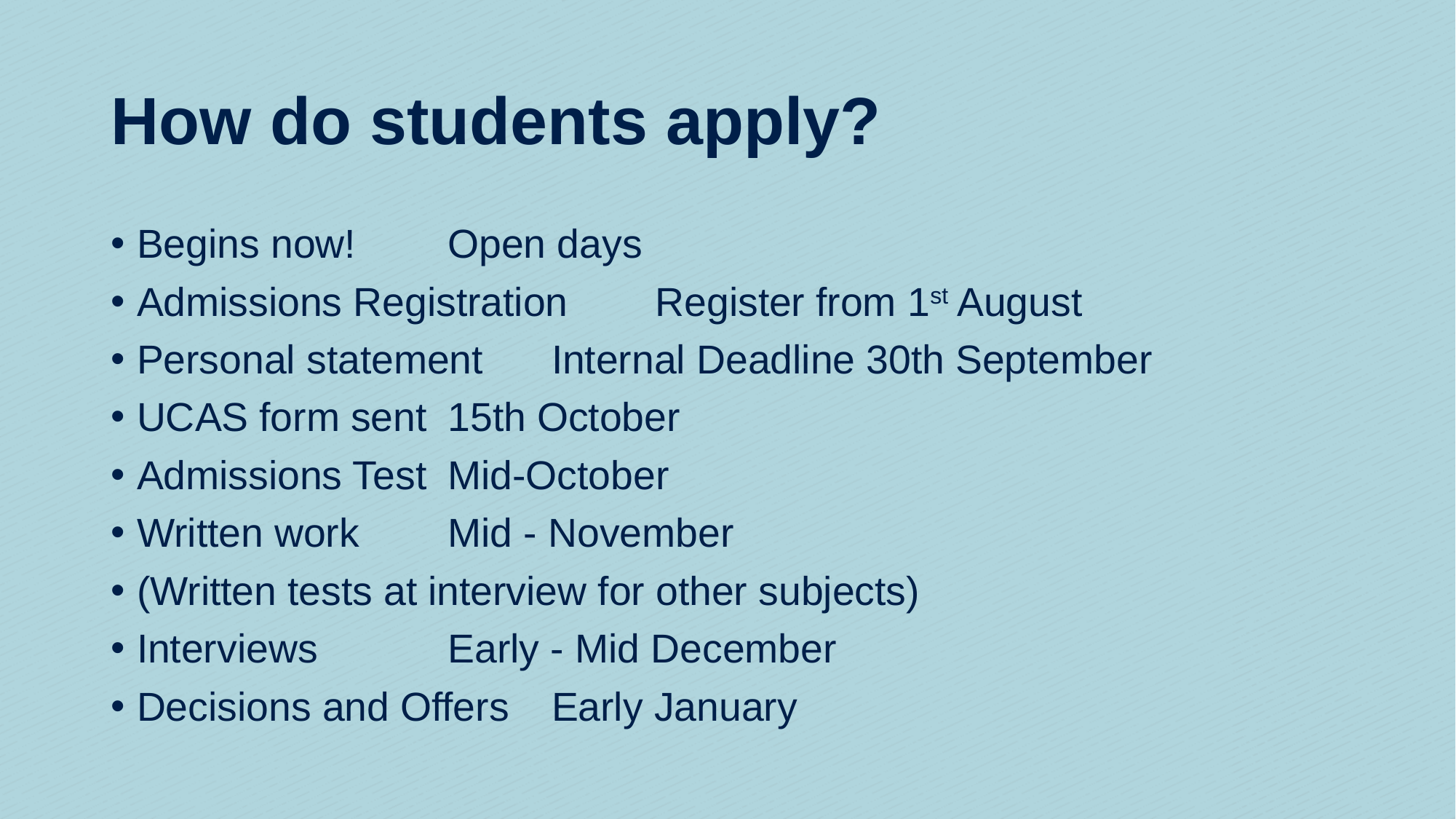

# How do students apply?
Begins now!			Open days
Admissions Registration	Register from 1st August
Personal statement 		Internal Deadline 30th September
UCAS form sent			15th October
Admissions Test			Mid-October
Written work 			Mid - November
(Written tests at interview for other subjects)
Interviews 		       		Early - Mid December
Decisions and Offers		Early January